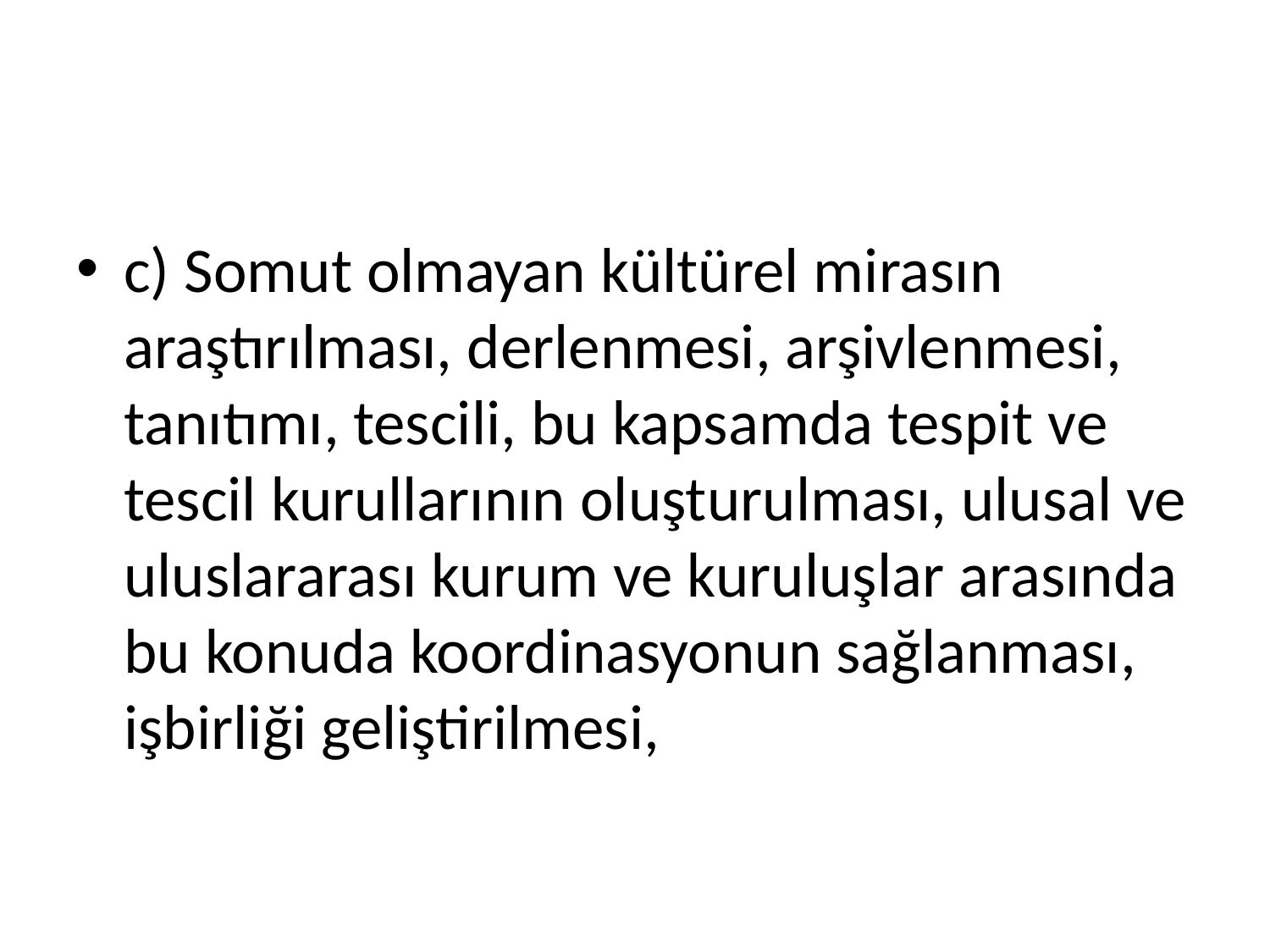

#
c) Somut olmayan kültürel mirasın araştırılması, derlenmesi, arşivlenmesi, tanıtımı, tescili, bu kapsamda tespit ve tescil kurullarının oluşturulması, ulusal ve uluslararası kurum ve kuruluşlar arasında bu konuda koordinasyonun sağlanması, işbirliği geliştirilmesi,